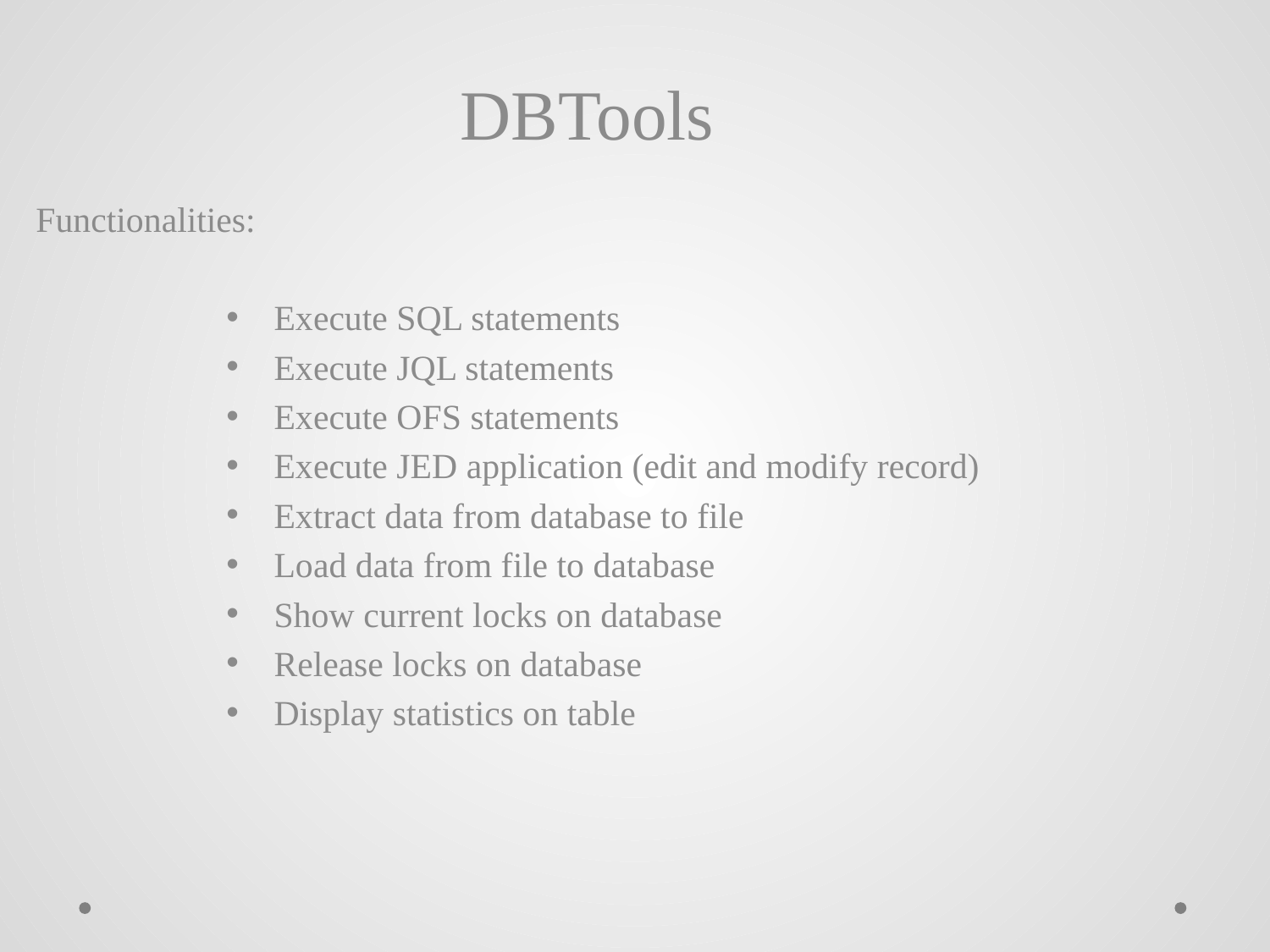

DBTools

Functionalities:

Execute SQL statements
Execute JQL statements
Execute OFS statements
Execute JED application (edit and modify record)
Extract data from database to file
Load data from file to database
Show current locks on database
Release locks on database
Display statistics on table